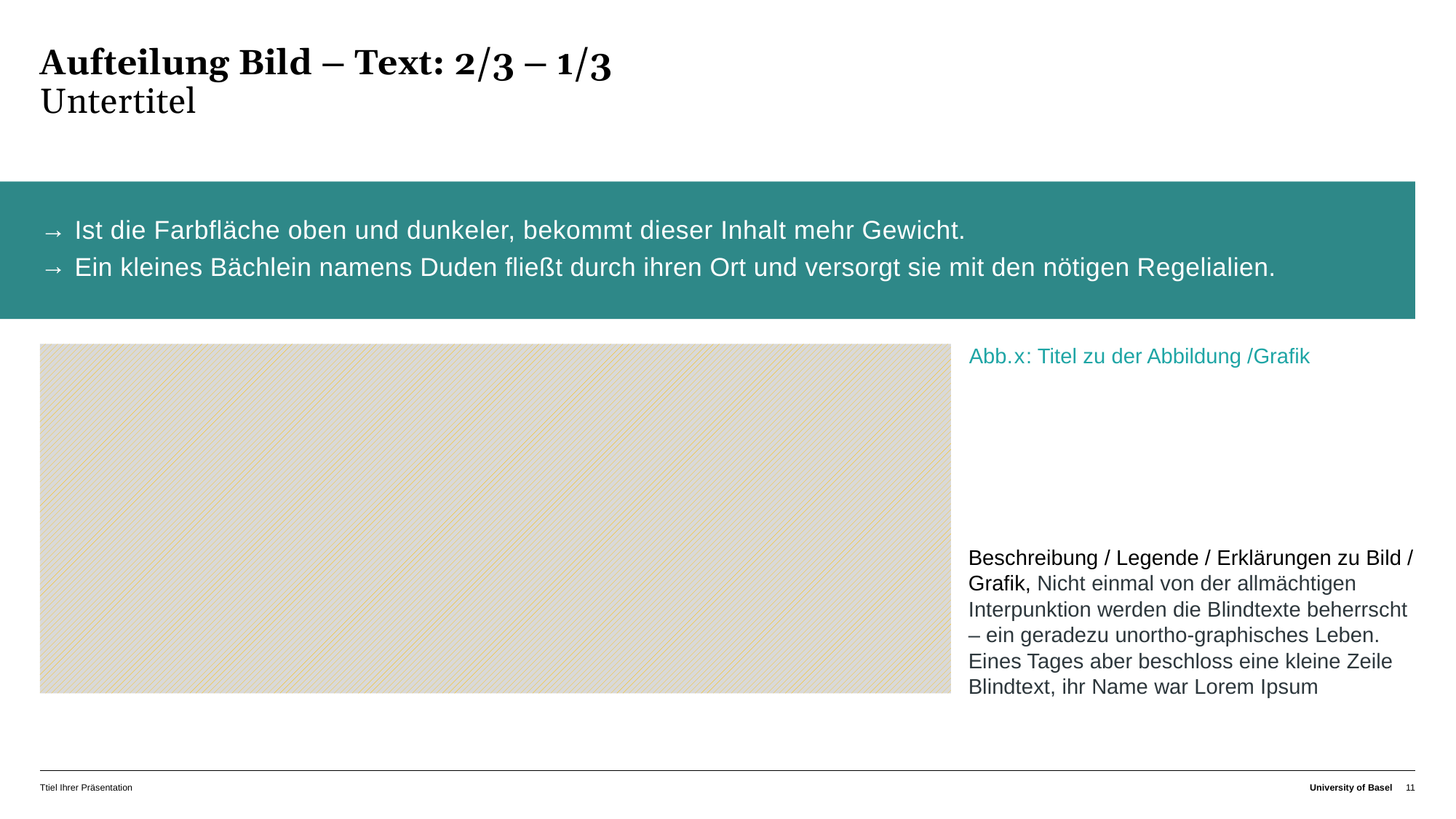

# Aufteilung Bild – Text: 2/3 – 1/3 Untertitel

Ist die Farbfläche oben und dunkeler, bekommt dieser Inhalt mehr Gewicht.
Ein kleines Bächlein namens Duden fließt durch ihren Ort und versorgt sie mit den nötigen Regelialien.

Abb.x: Titel zu der Abbildung /Grafik

Beschreibung / Legende / Erklärungen zu Bild / Grafik, Nicht einmal von der allmächtigen Interpunktion werden die Blindtexte beherrscht – ein geradezu unortho-graphisches Leben. Eines Tages aber beschloss eine kleine Zeile Blindtext, ihr Name war Lorem Ipsum

Ttiel Ihrer Präsentation
University of Basel
11